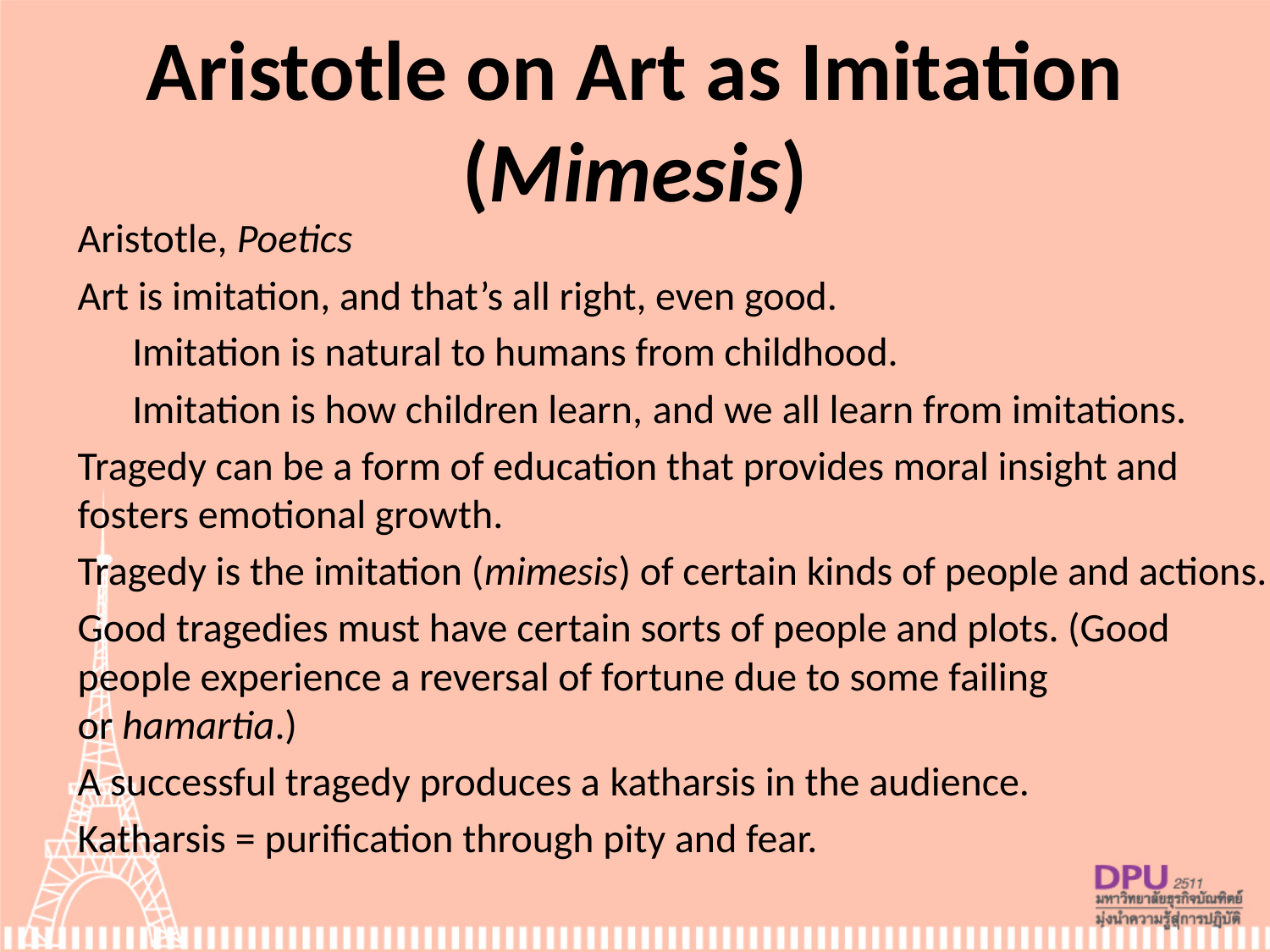

# Aristotle on Art as Imitation (Mimesis)
Aristotle, Poetics
Art is imitation, and that’s all right, even good.
      Imitation is natural to humans from childhood.
      Imitation is how children learn, and we all learn from imitations.
Tragedy can be a form of education that provides moral insight and fosters emotional growth.
Tragedy is the imitation (mimesis) of certain kinds of people and actions.
Good tragedies must have certain sorts of people and plots. (Good people experience a reversal of fortune due to some failing or hamartia.)
A successful tragedy produces a katharsis in the audience.
Katharsis = purification through pity and fear.